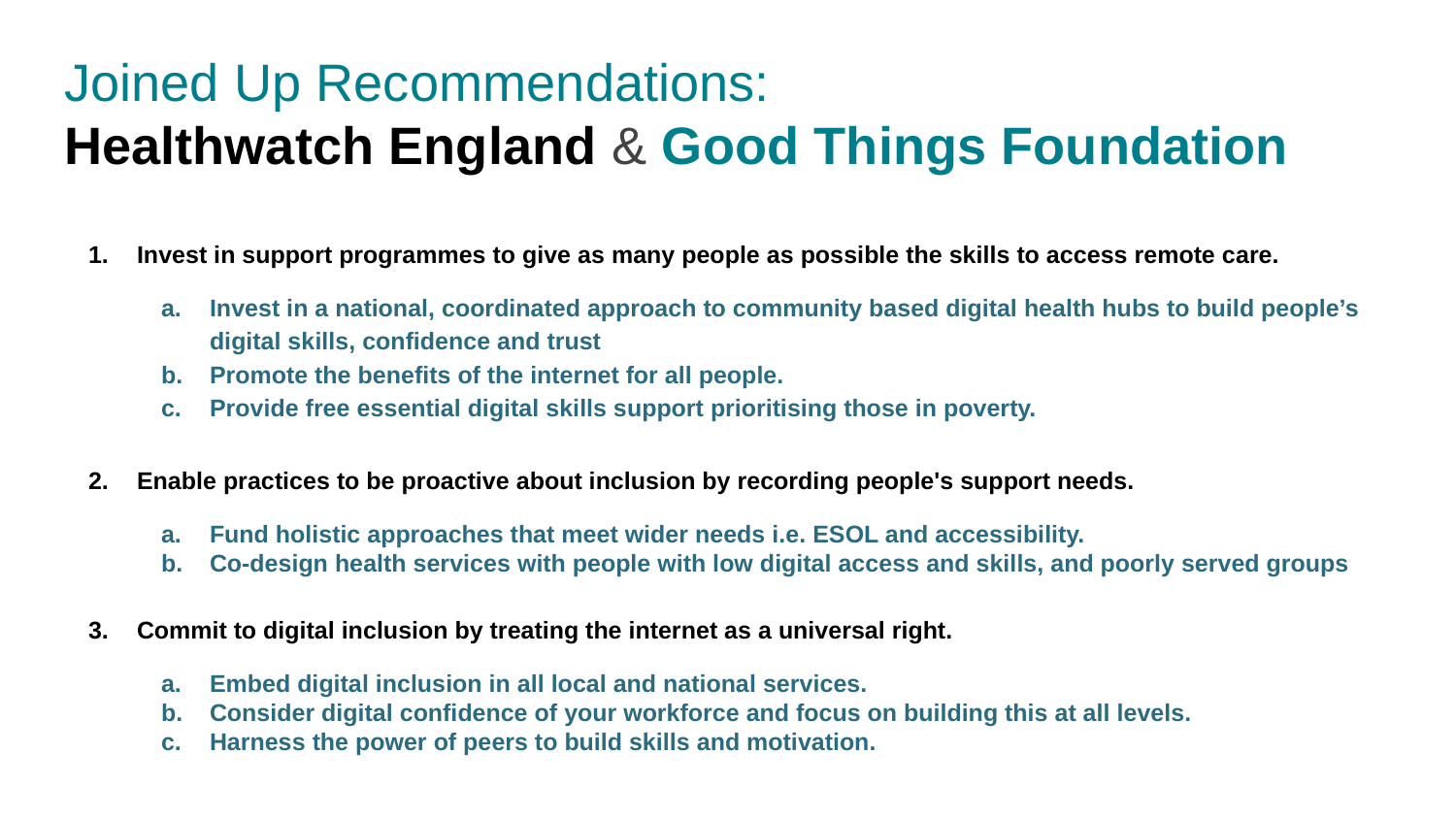

# Joined Up Recommendations:
Healthwatch England & Good Things Foundation
Invest in support programmes to give as many people as possible the skills to access remote care.
Invest in a national, coordinated approach to community based digital health hubs to build people’s digital skills, confidence and trust
Promote the benefits of the internet for all people.
Provide free essential digital skills support prioritising those in poverty.

Enable practices to be proactive about inclusion by recording people's support needs.
Fund holistic approaches that meet wider needs i.e. ESOL and accessibility.
Co-design health services with people with low digital access and skills, and poorly served groups

Commit to digital inclusion by treating the internet as a universal right.
Embed digital inclusion in all local and national services.
Consider digital confidence of your workforce and focus on building this at all levels.
Harness the power of peers to build skills and motivation.